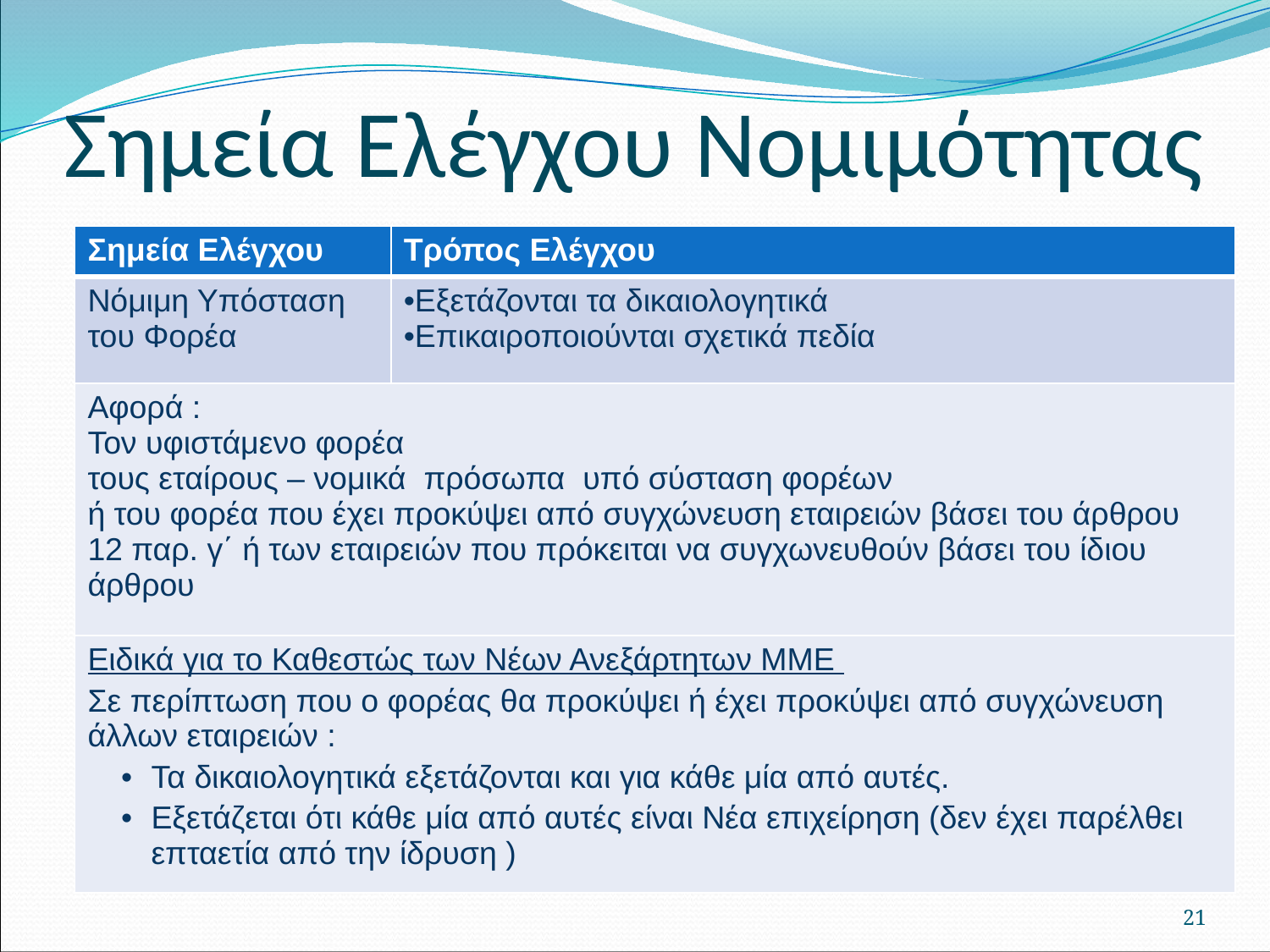

# Σημεία Ελέγχου Νομιμότητας
| Σημεία Ελέγχου | Τρόπος Ελέγχου |
| --- | --- |
| Νόμιμη Υπόσταση του Φορέα | Εξετάζονται τα δικαιολογητικά Επικαιροποιούνται σχετικά πεδία |
| Αφορά : Τον υφιστάμενο φορέα τους εταίρους – νομικά πρόσωπα υπό σύσταση φορέων ή του φορέα που έχει προκύψει από συγχώνευση εταιρειών βάσει του άρθρου 12 παρ. γ΄ ή των εταιρειών που πρόκειται να συγχωνευθούν βάσει του ίδιου άρθρου |  |
| Ειδικά για το Καθεστώς των Νέων Ανεξάρτητων ΜΜΕ Σε περίπτωση που ο φορέας θα προκύψει ή έχει προκύψει από συγχώνευση άλλων εταιρειών : Τα δικαιολογητικά εξετάζονται και για κάθε μία από αυτές. Εξετάζεται ότι κάθε μία από αυτές είναι Νέα επιχείρηση (δεν έχει παρέλθει επταετία από την ίδρυση ) |  |
21